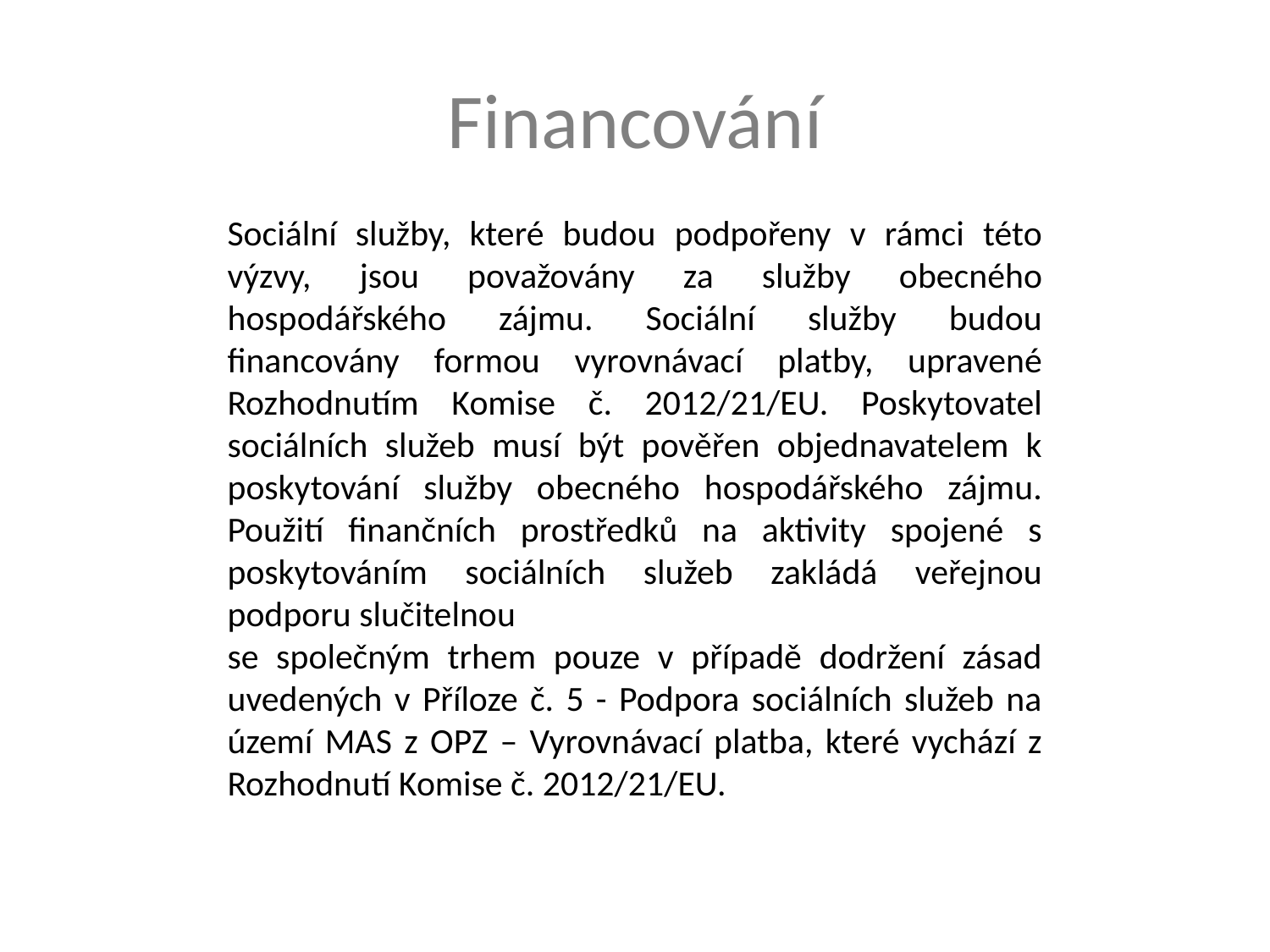

# Financování

Sociální služby, které budou podpořeny v rámci této výzvy, jsou považovány za služby obecného hospodářského zájmu. Sociální služby budou financovány formou vyrovnávací platby, upravené Rozhodnutím Komise č. 2012/21/EU. Poskytovatel sociálních služeb musí být pověřen objednavatelem k poskytování služby obecného hospodářského zájmu. Použití finančních prostředků na aktivity spojené s poskytováním sociálních služeb zakládá veřejnou podporu slučitelnou
se společným trhem pouze v případě dodržení zásad uvedených v Příloze č. 5 - Podpora sociálních služeb na území MAS z OPZ – Vyrovnávací platba, které vychází z Rozhodnutí Komise č. 2012/21/EU.